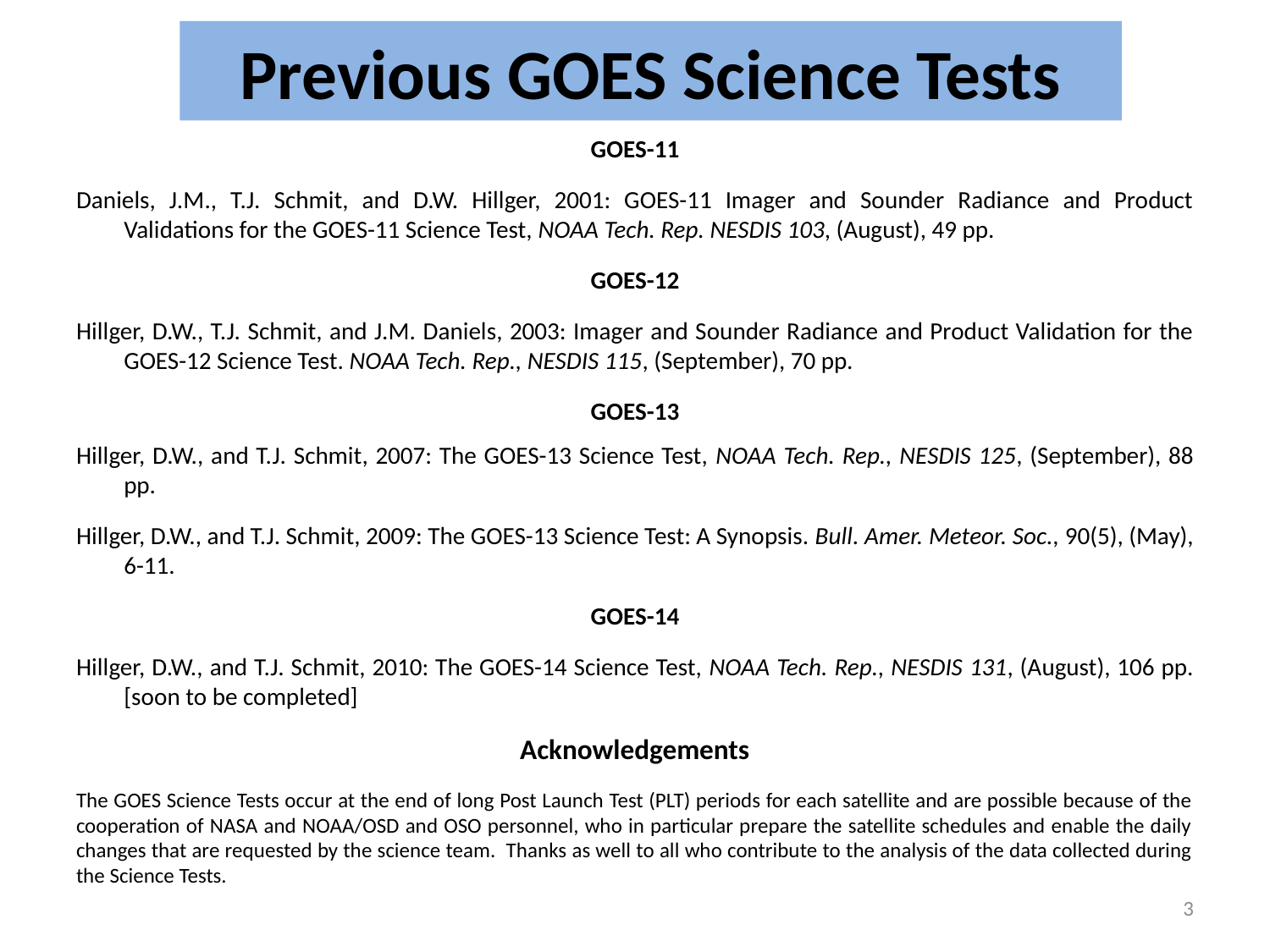

# Previous GOES Science Tests
GOES-11

Daniels, J.M., T.J. Schmit, and D.W. Hillger, 2001: GOES-11 Imager and Sounder Radiance and Product Validations for the GOES-11 Science Test, NOAA Tech. Rep. NESDIS 103, (August), 49 pp.

GOES-12

Hillger, D.W., T.J. Schmit, and J.M. Daniels, 2003: Imager and Sounder Radiance and Product Validation for the GOES-12 Science Test. NOAA Tech. Rep., NESDIS 115, (September), 70 pp.

GOES-13

Hillger, D.W., and T.J. Schmit, 2007: The GOES-13 Science Test, NOAA Tech. Rep., NESDIS 125, (September), 88 pp.

Hillger, D.W., and T.J. Schmit, 2009: The GOES-13 Science Test: A Synopsis. Bull. Amer. Meteor. Soc., 90(5), (May), 6-11.

GOES-14

Hillger, D.W., and T.J. Schmit, 2010: The GOES-14 Science Test, NOAA Tech. Rep., NESDIS 131, (August), 106 pp. [soon to be completed]

Acknowledgements

The GOES Science Tests occur at the end of long Post Launch Test (PLT) periods for each satellite and are possible because of the cooperation of NASA and NOAA/OSD and OSO personnel, who in particular prepare the satellite schedules and enable the daily changes that are requested by the science team.  Thanks as well to all who contribute to the analysis of the data collected during the Science Tests.
3